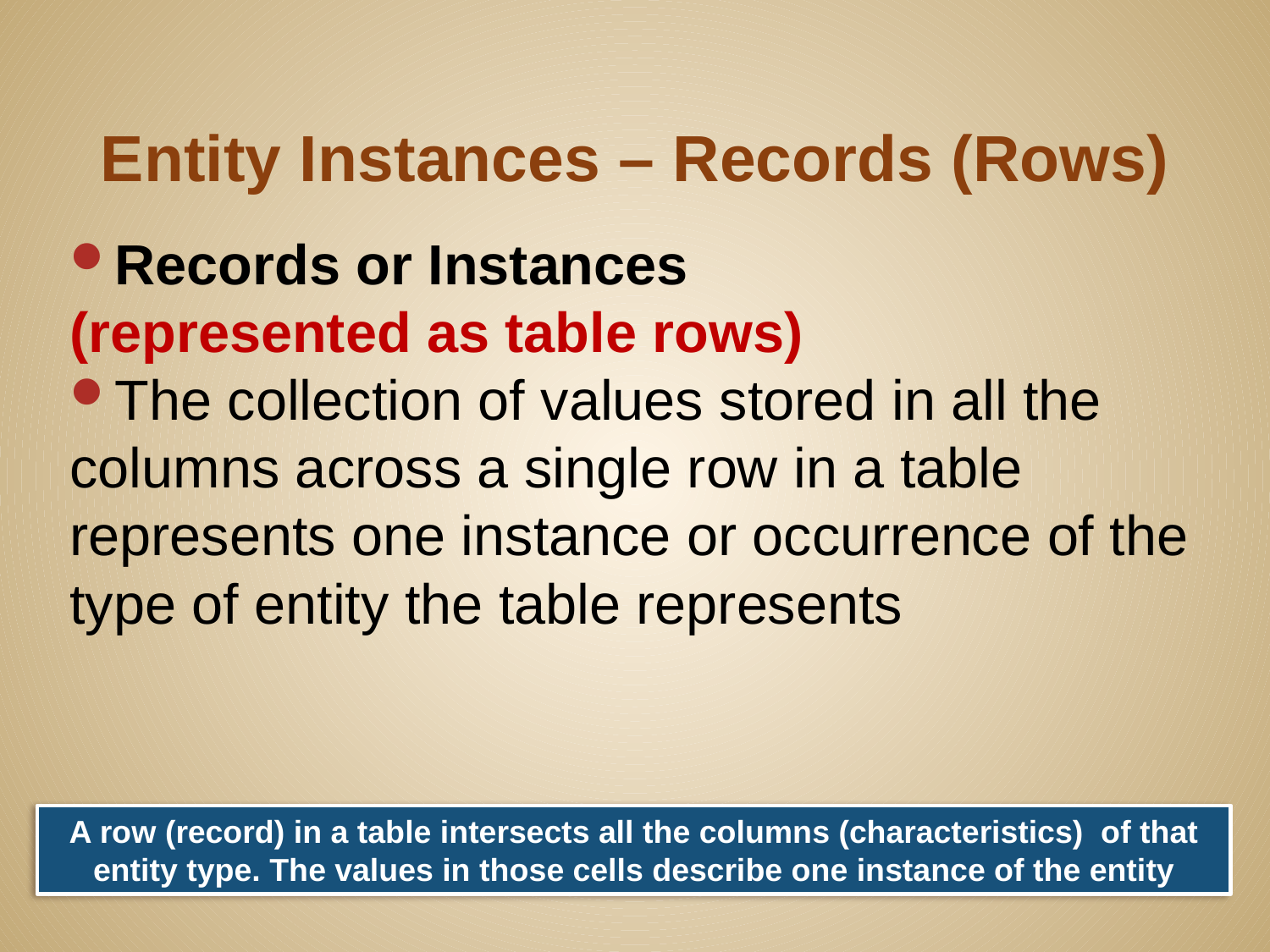

# Entity Instances – Records (Rows)
Records or Instances
(represented as table rows)
The collection of values stored in all the columns across a single row in a table represents one instance or occurrence of the type of entity the table represents
A row (record) in a table intersects all the columns (characteristics)  of that entity type. The values in those cells describe one instance of the entity